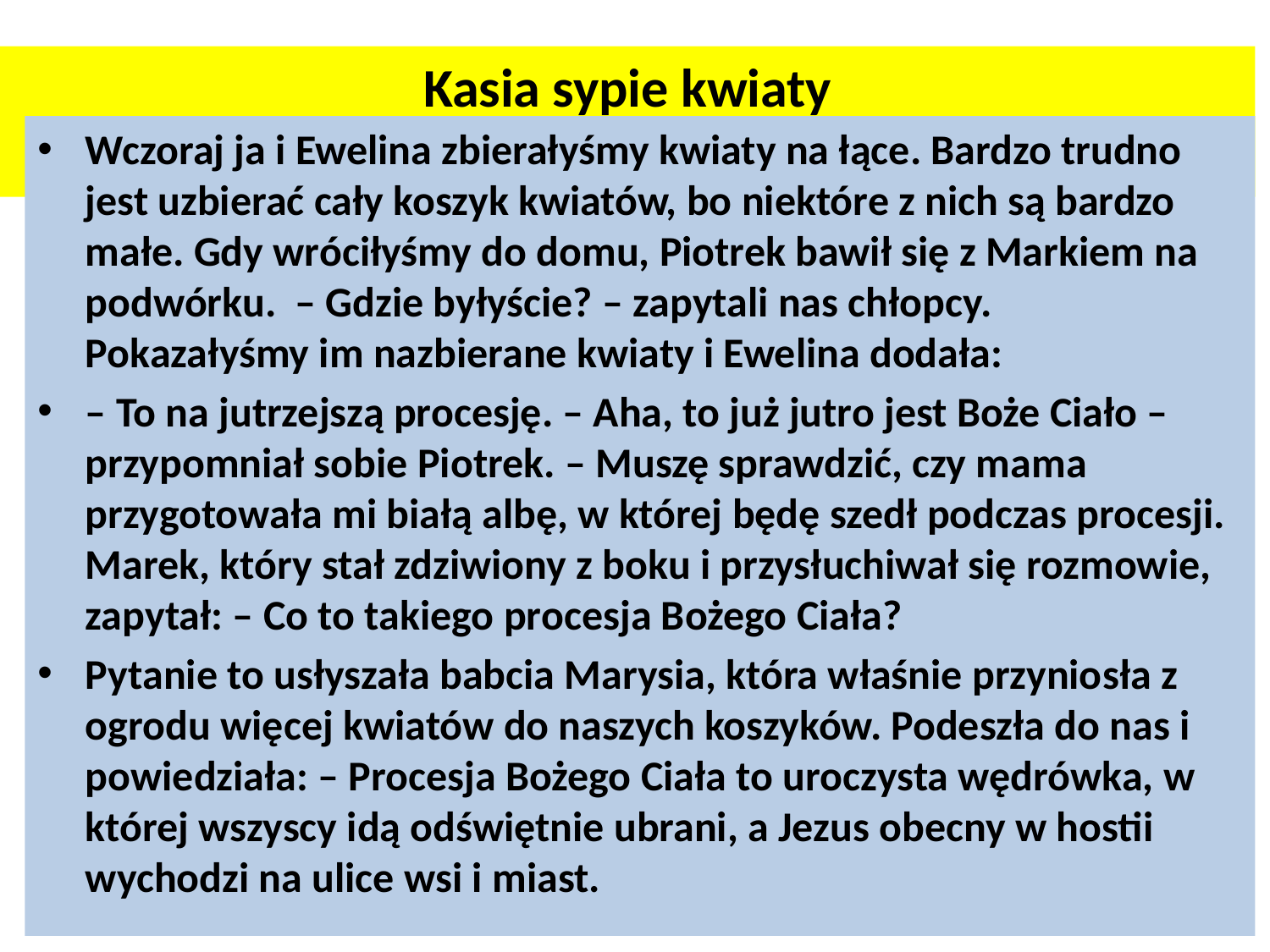

Kasia sypie kwiaty
Wczoraj ja i Ewelina zbierałyśmy kwiaty na łące. Bardzo trudno jest uzbierać cały koszyk kwiatów, bo niektóre z nich są bardzo małe. Gdy wróciłyśmy do domu, Piotrek bawił się z Markiem na podwórku.  – Gdzie byłyście? – zapytali nas chłopcy.
Pokazałyśmy im nazbierane kwiaty i Ewelina dodała:
– To na jutrzejszą procesję. – Aha, to już jutro jest Boże Ciało – przypomniał sobie Piotrek. – Muszę sprawdzić, czy mama przygotowała mi białą albę, w której będę szedł podczas procesji. Marek, który stał zdziwiony z boku i przysłuchiwał się rozmowie, zapytał: – Co to takiego procesja Bożego Ciała?
Pytanie to usłyszała babcia Marysia, która właśnie przyniosła z ogrodu więcej kwiatów do naszych koszyków. Podeszła do nas i powiedziała: – Procesja Bożego Ciała to uroczysta wędrówka, w której wszyscy idą odświętnie ubrani, a Jezus obecny w hostii wychodzi na ulice wsi i miast.